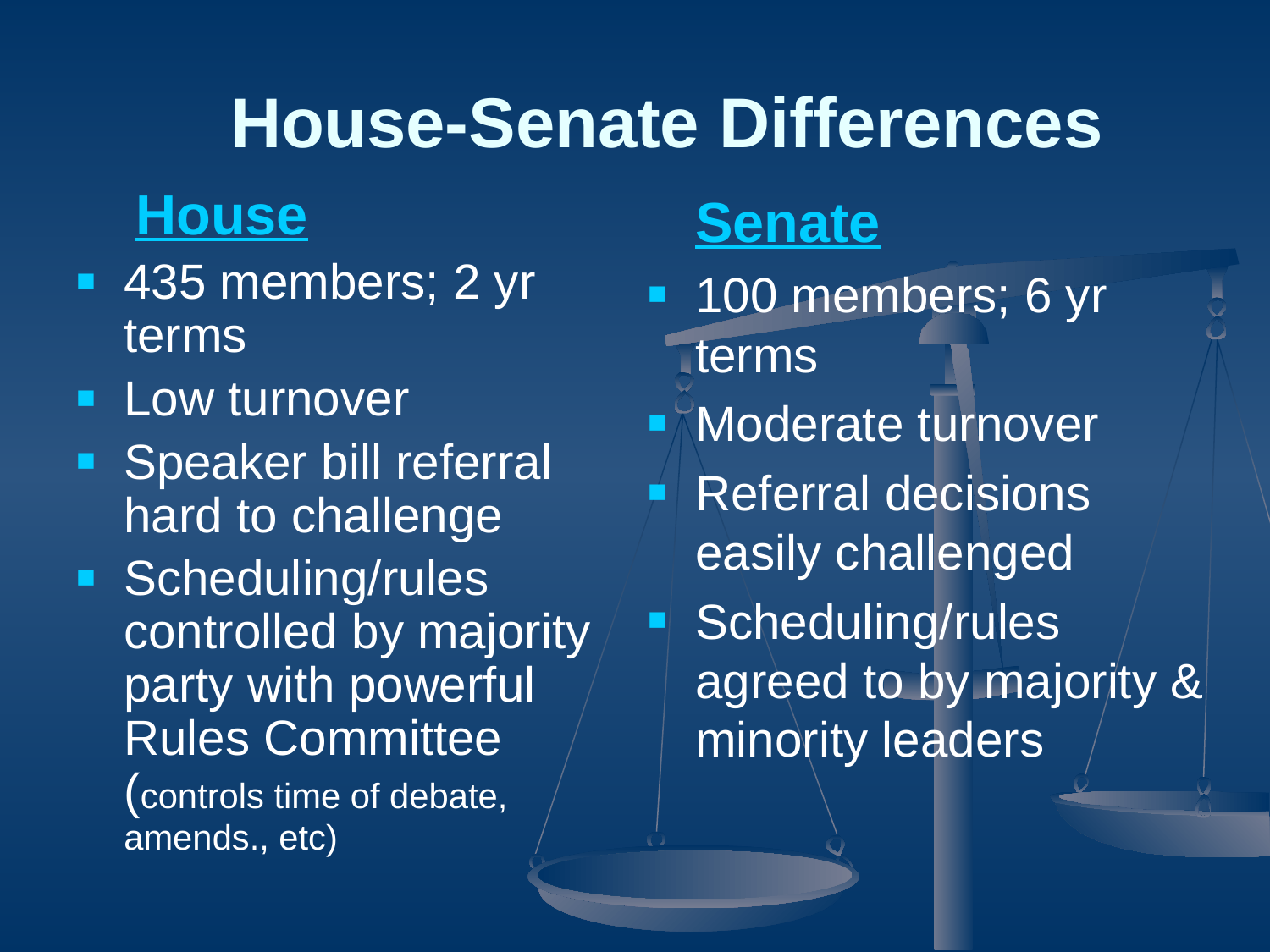

House-Senate Differences
	 House
435 members; 2 yr terms
Low turnover
Speaker bill referral hard to challenge
Scheduling/rules controlled by majority party with powerful Rules Committee (controls time of debate, amends., etc)

	Senate
100 members; 6 yr terms
Moderate turnover
Referral decisions easily challenged
Scheduling/rules agreed to by majority & minority leaders